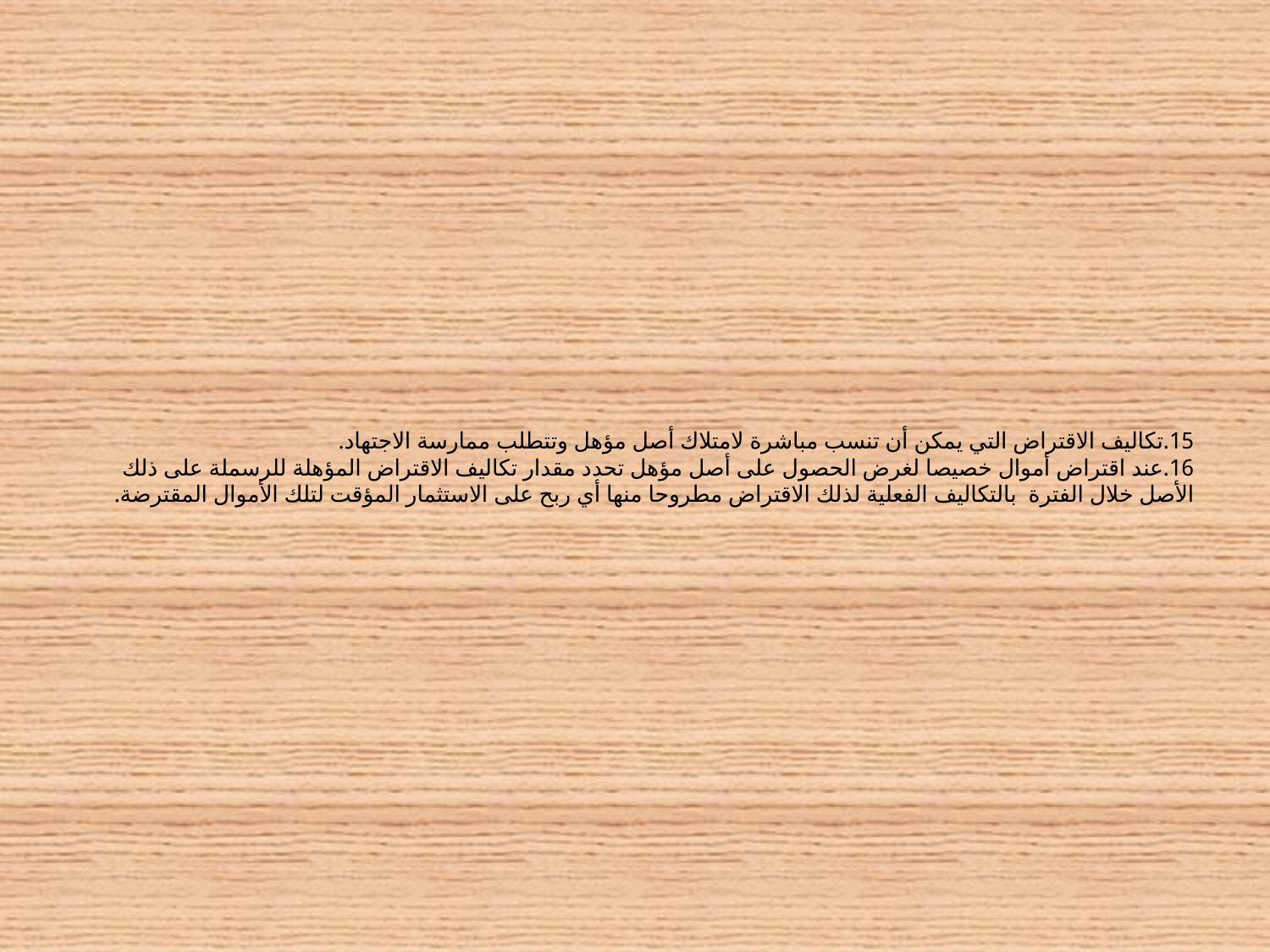

# 15.	تكاليف الاقتراض التي يمكن أن تنسب مباشرة لامتلاك أصل مؤهل وتتطلب ممارسة الاجتهاد. 16.	عند اقتراض أموال خصيصا لغرض الحصول على أصل مؤهل تحدد مقدار تكاليف الاقتراض المؤهلة للرسملة على ذلك الأصل خلال الفترة  بالتكاليف الفعلية لذلك الاقتراض مطروحا منها أي ربح على الاستثمار المؤقت لتلك الأموال المقترضة.